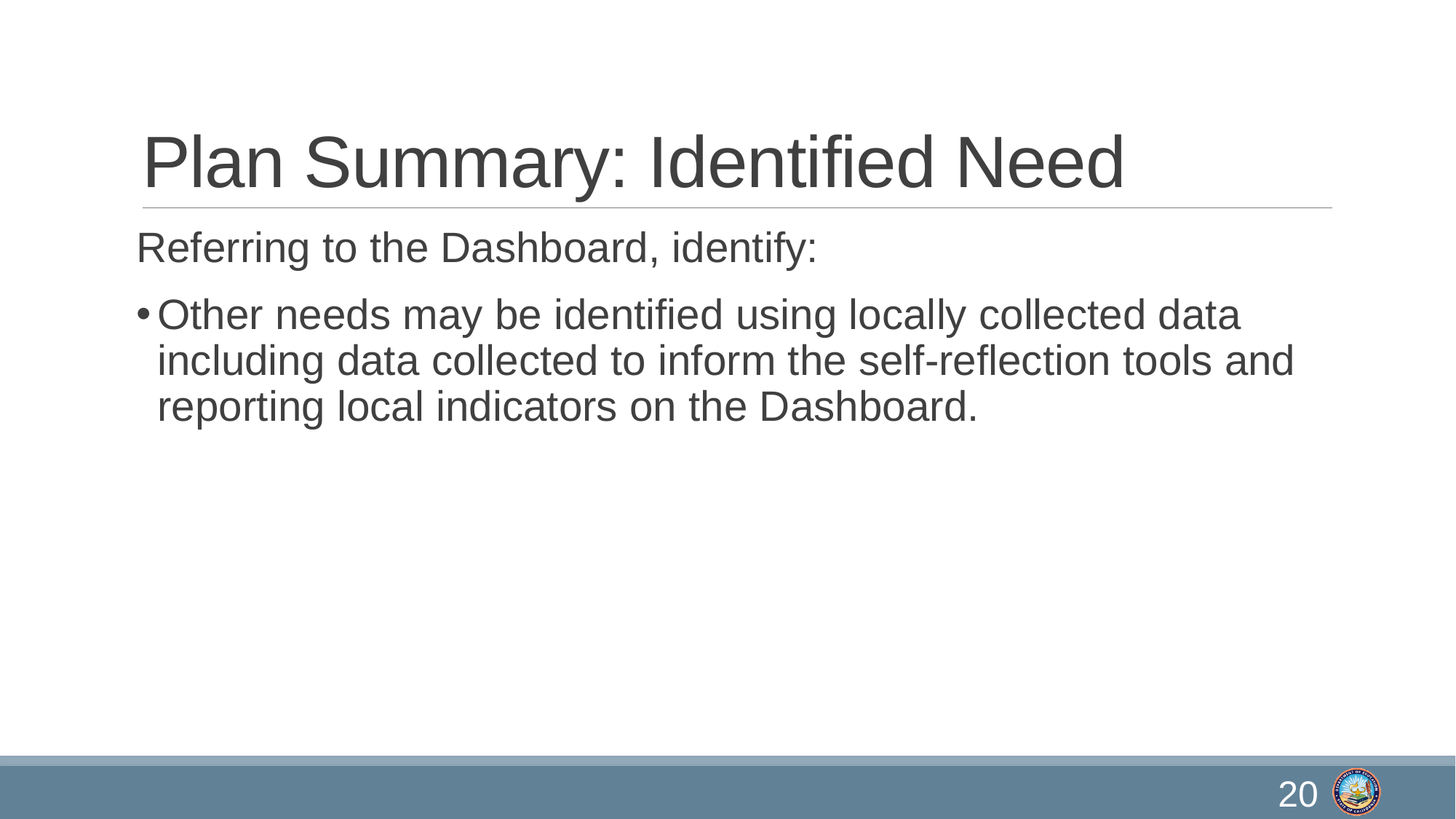

# Plan Summary: Identified Need
Referring to the Dashboard, identify:
Other needs may be identified using locally collected data including data collected to inform the self-reflection tools and reporting local indicators on the Dashboard.
20